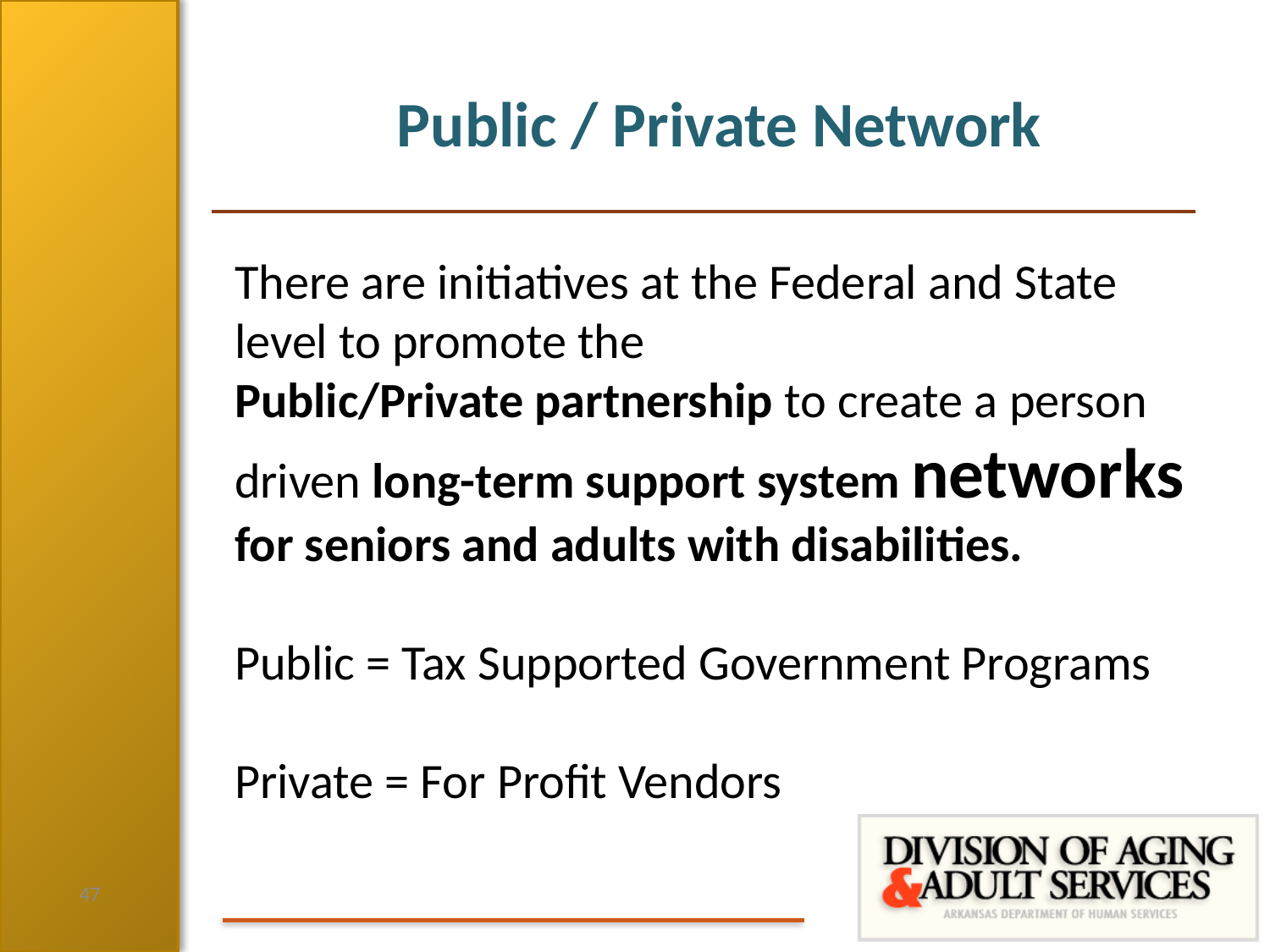

# Public / Private Network
There are initiatives at the Federal and State level to promote the
Public/Private partnership to create a person driven long-term support system networks for seniors and adults with disabilities.
Public = Tax Supported Government Programs
Private = For Profit Vendors
47